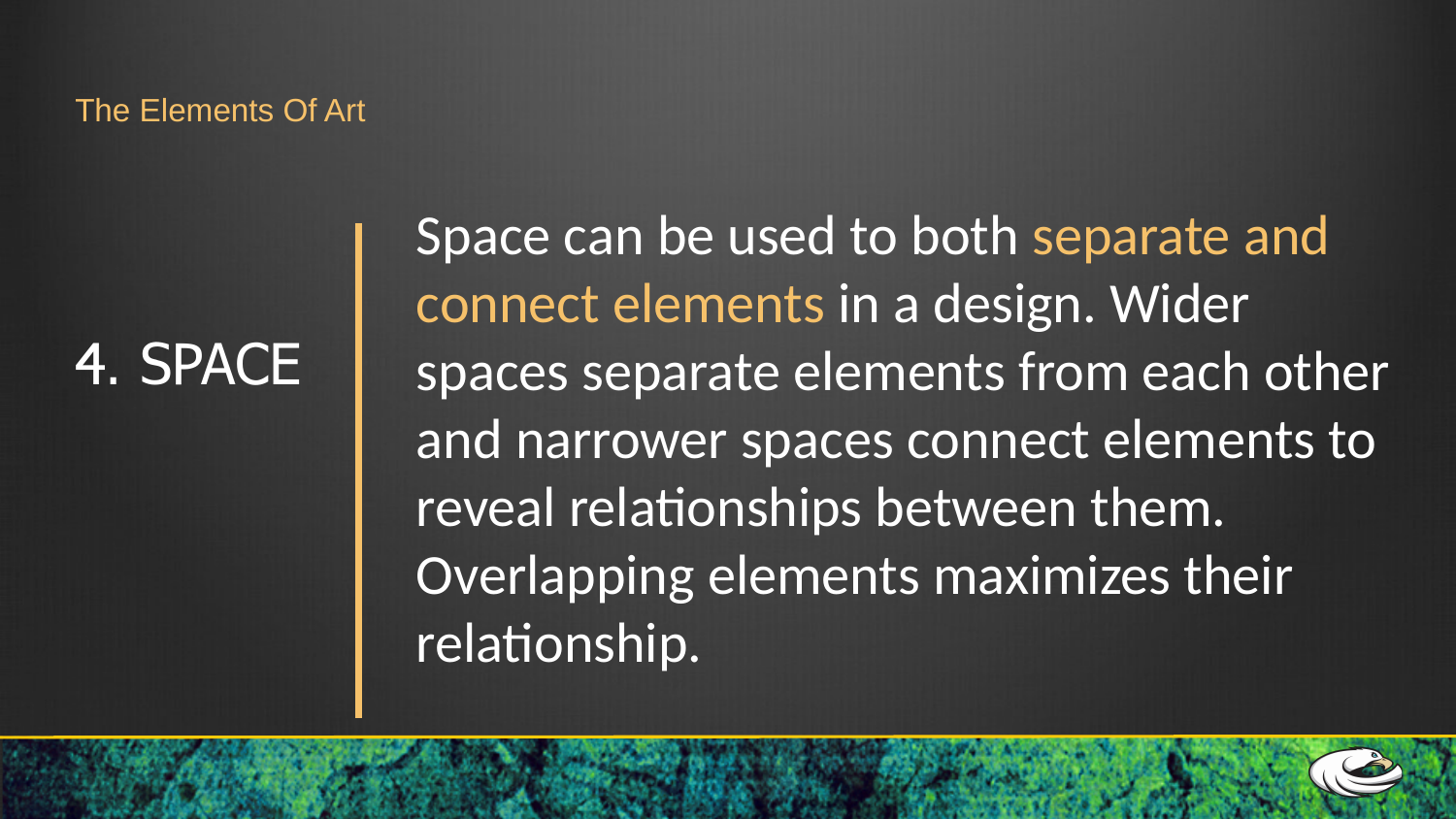

# The Elements Of Art
Space can be used to both separate and connect elements in a design. Wider spaces separate elements from each other and narrower spaces connect elements to reveal relationships between them. Overlapping elements maximizes their relationship.
4. SPACE